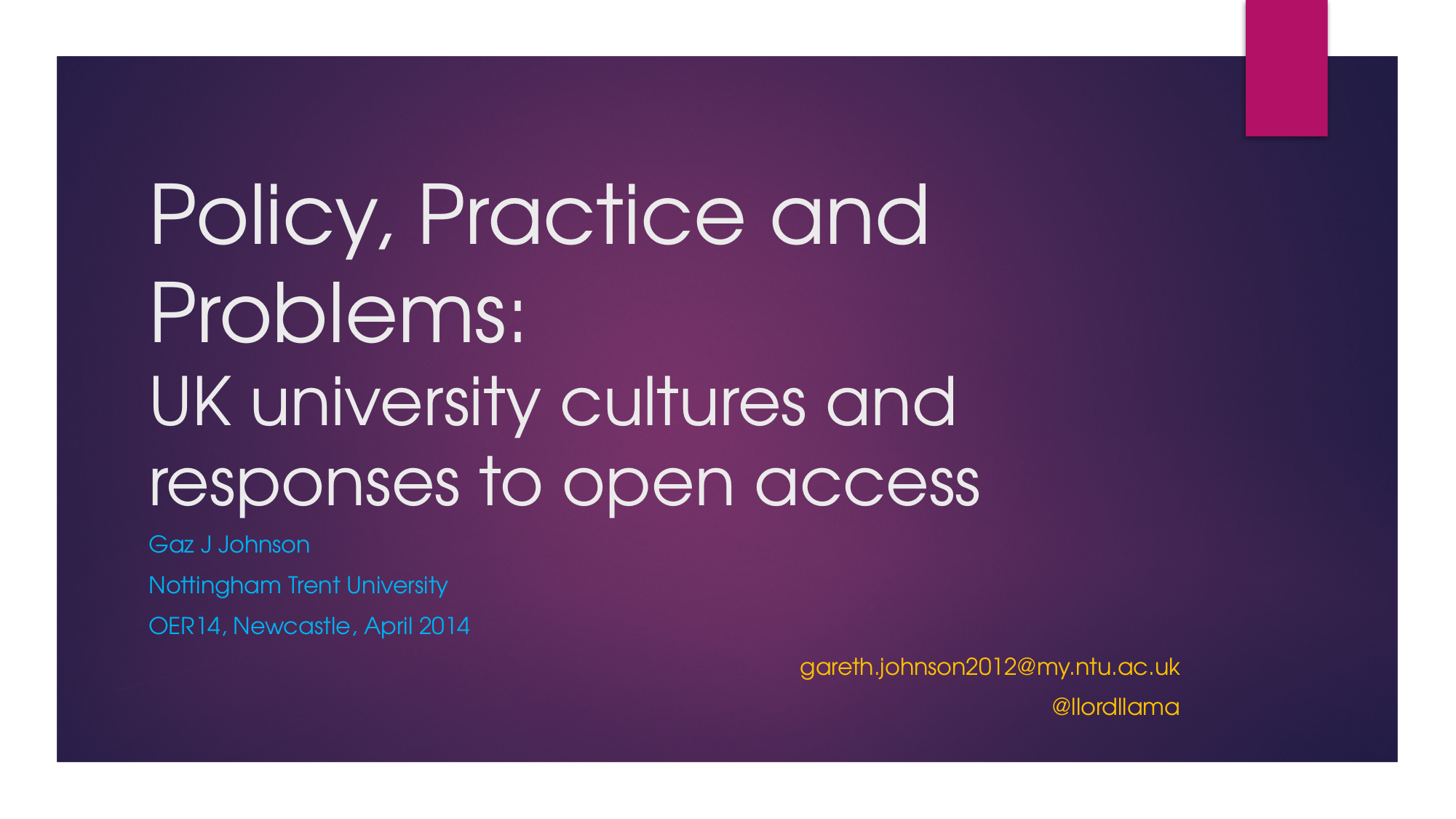

# Policy, Practice and Problems: UK university cultures and responses to open access
Gaz J Johnson
Nottingham Trent University
OER14, Newcastle, April 2014
gareth.johnson2012@my.ntu.ac.uk
@llordllama